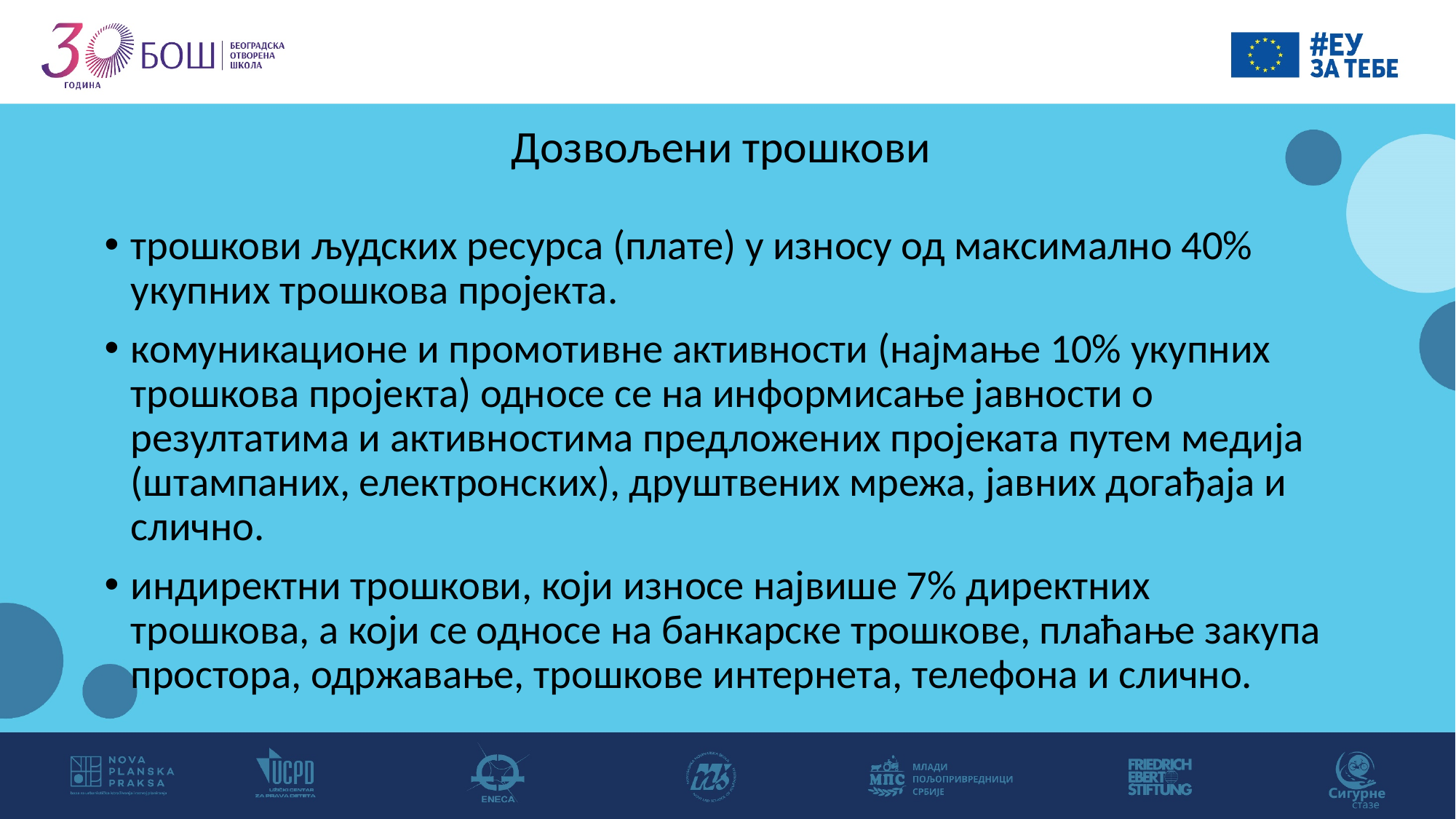

# Дозвољени трошкови
трошкови људских ресурса (плате) у износу од максимално 40% укупних трошкова пројекта.
комуникационе и промотивне активности (најмање 10% укупних трошкова пројекта) односе се на информисање јавности о резултатима и активностима предложених пројеката путем медија (штампаних, електронских), друштвених мрежа, јавних догађаја и слично.
индиректни трошкови, који износе највише 7% директних трошкова, а који се односе на банкарске трошкове, плаћање закупа простора, одржавање, трошкове интернета, телефона и слично.